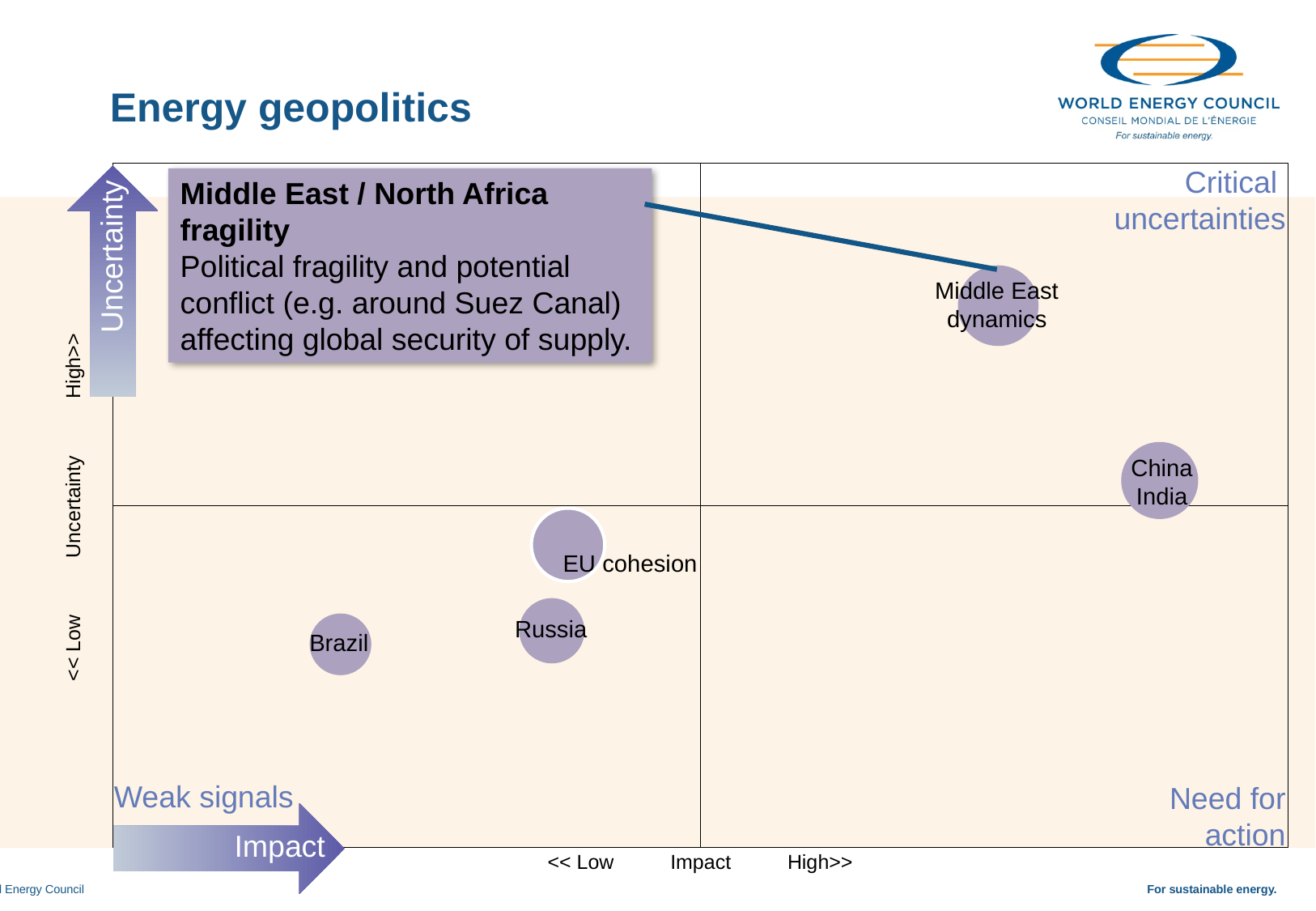

Energy geopolitics
Critical
uncertainties

Middle East / North Africa fragility
Political fragility and potential conflict (e.g. around Suez Canal) affecting global security of supply.
Uncertainty

Middle East
dynamics

China
India
<< Low          Uncertainty          High>>

EU cohesion

Russia

Brazil
Weak signals
Need for
action

Impact
<< Low          Impact          High>>